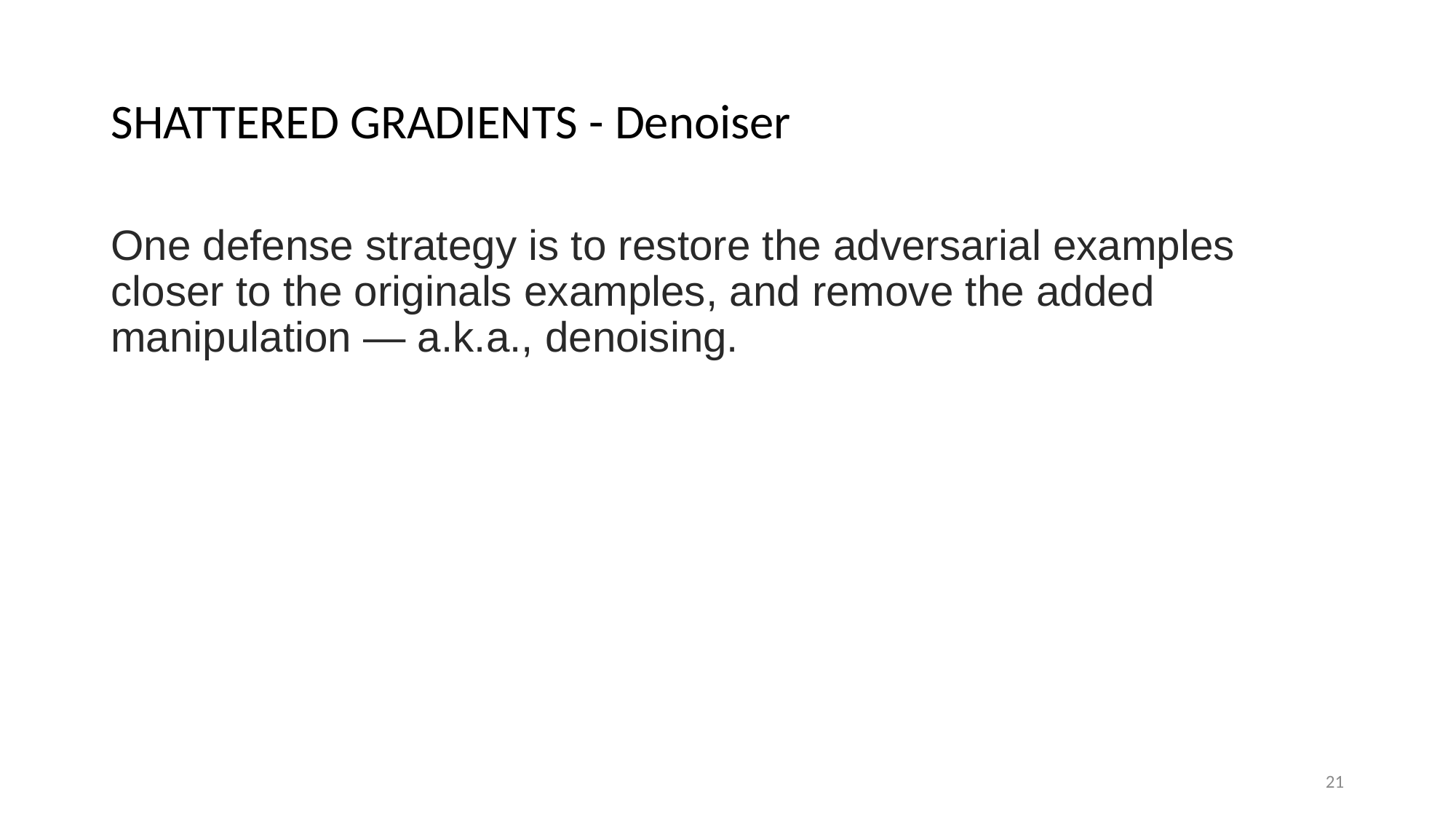

# SHATTERED GRADIENTS - Denoiser
One defense strategy is to restore the adversarial examples closer to the originals examples, and remove the added manipulation — a.k.a., denoising.

21